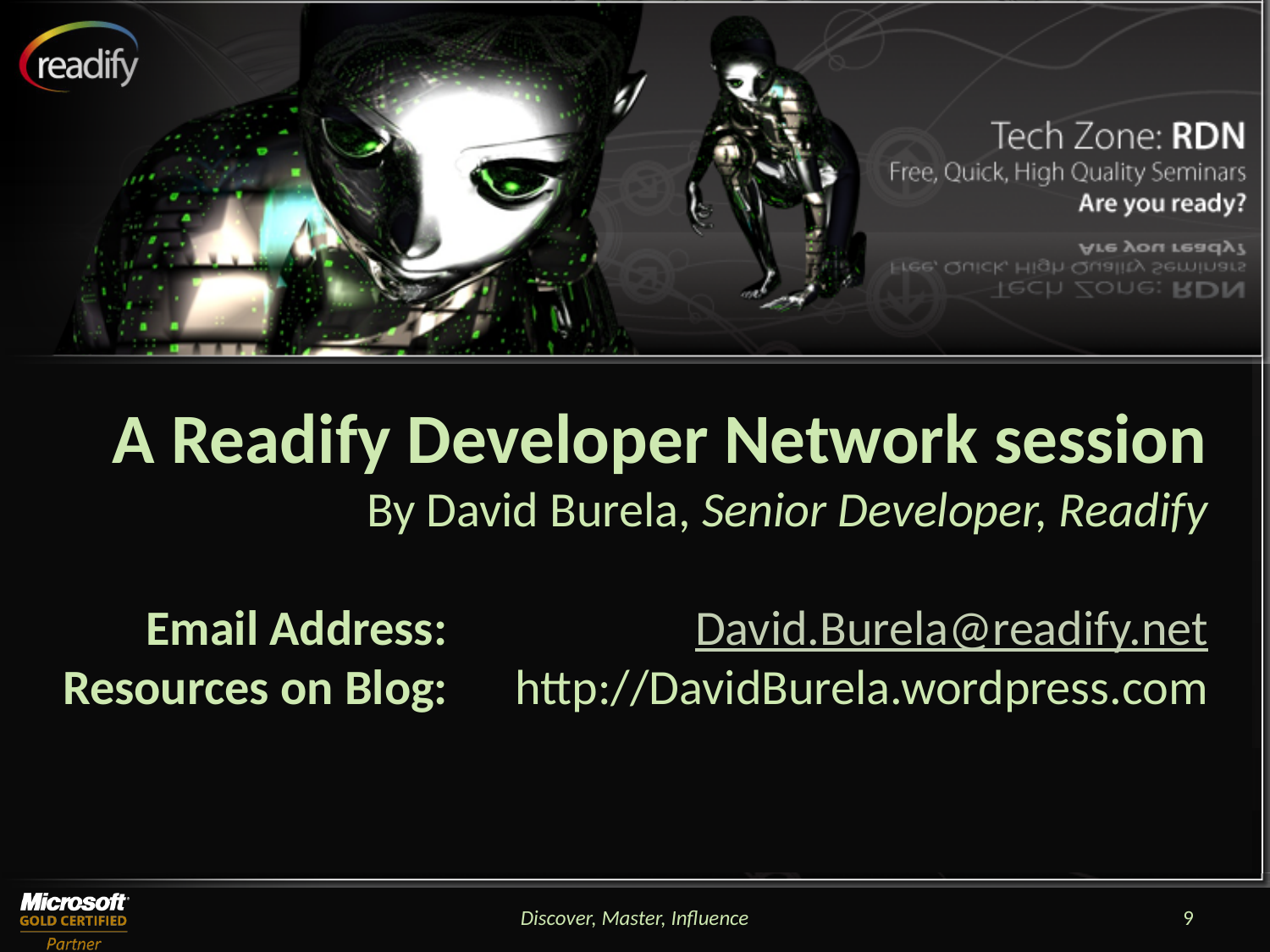

A Readify Developer Network session
By David Burela, Senior Developer, Readify

Email Address:	               David.Burela@readify.net
Resources on Blog:      http://DavidBurela.wordpress.com